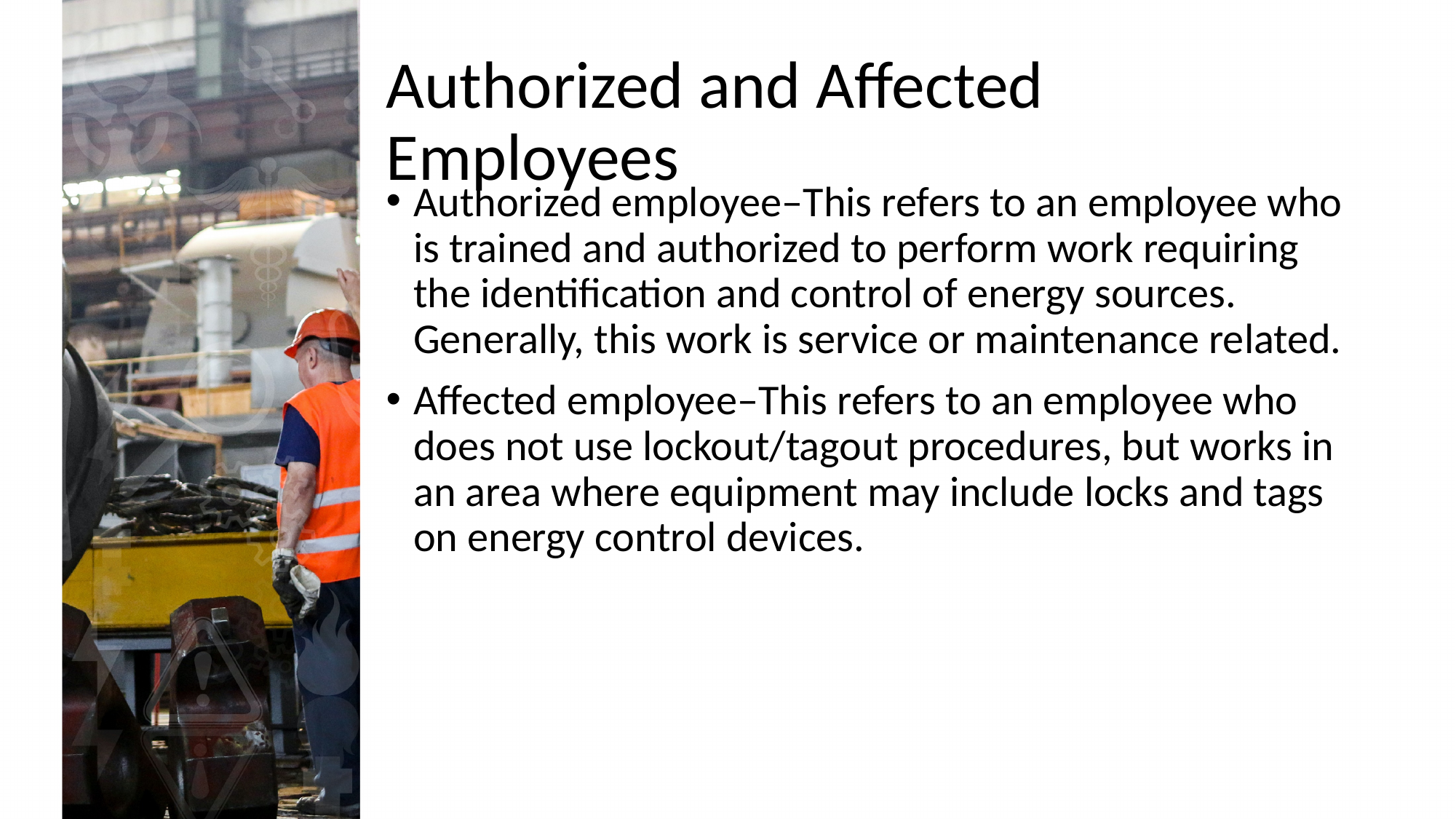

# Authorized and Affected Employees
Authorized employee–This refers to an employee who is trained and authorized to perform work requiring the identification and control of energy sources. Generally, this work is service or maintenance related.
Affected employee–This refers to an employee who does not use lockout/tagout procedures, but works in an area where equipment may include locks and tags on energy control devices.